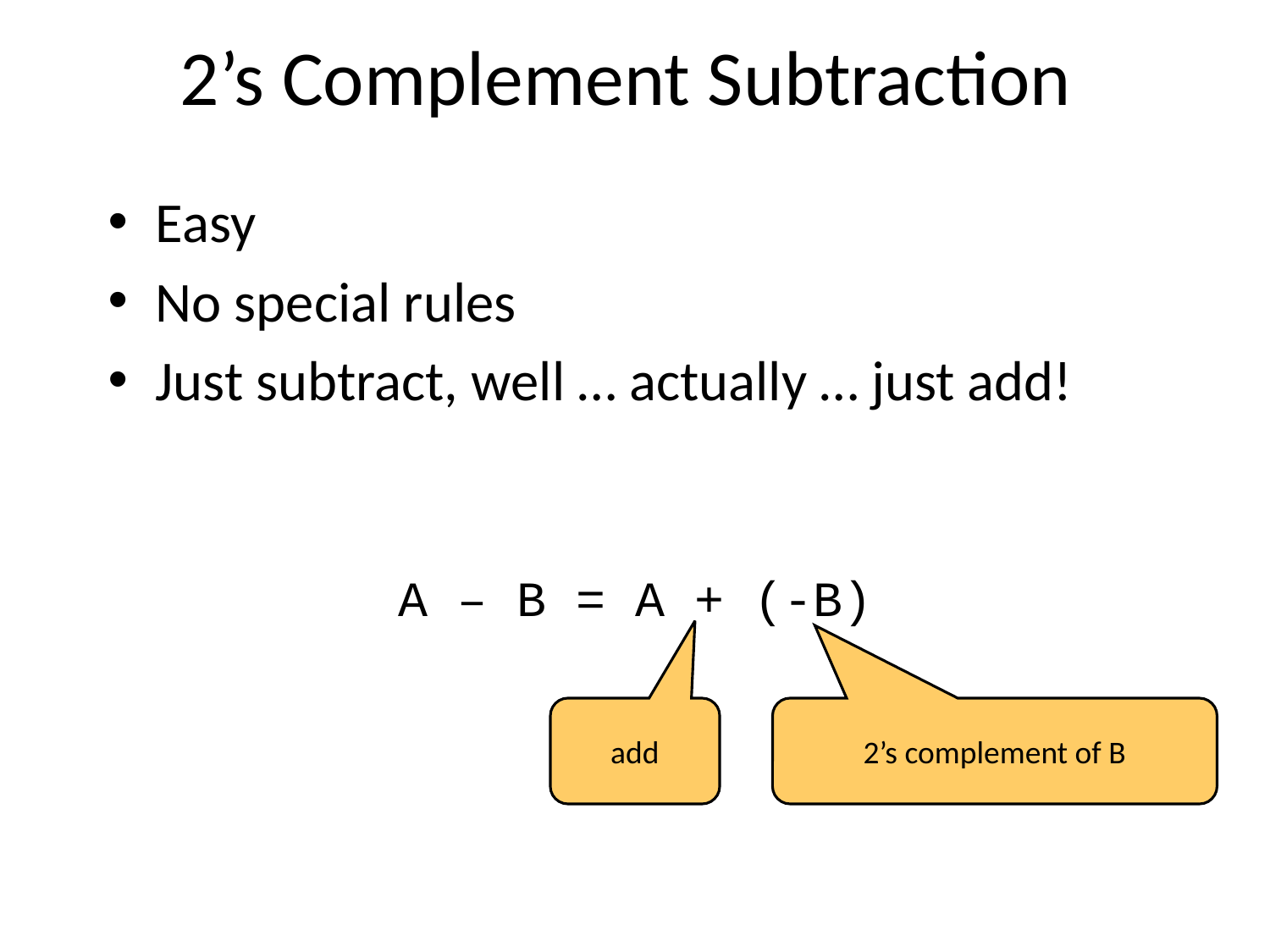

# 2’s Complement Subtraction
Easy
No special rules
Just subtract, well … actually … just add!

A – B = A + (-B)
add
2’s complement of B